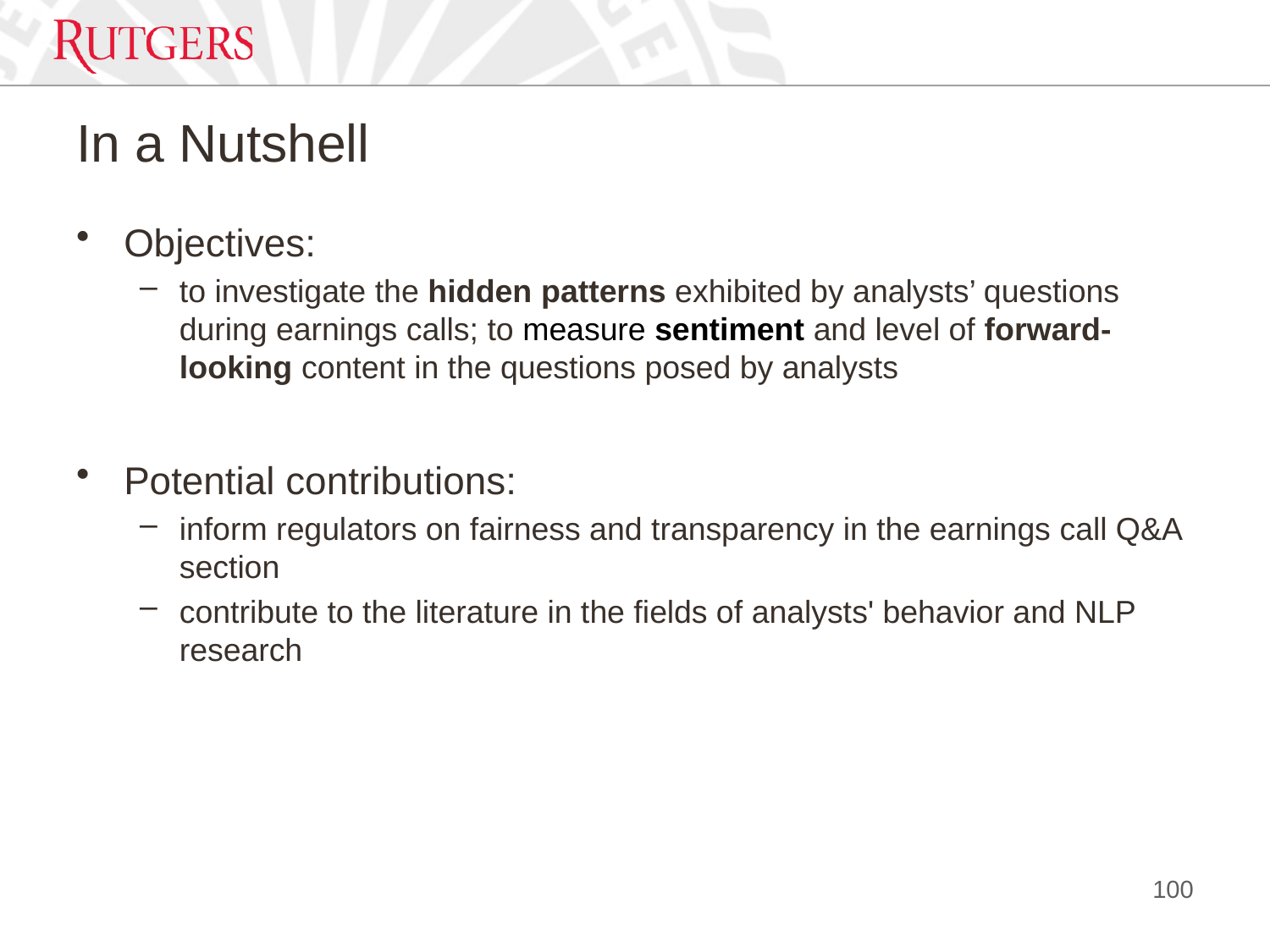

# In a Nutshell
Objectives:
to investigate the hidden patterns exhibited by analysts’ questions during earnings calls; to measure sentiment and level of forward-looking content in the questions posed by analysts

Potential contributions:
inform regulators on fairness and transparency in the earnings call Q&A section
contribute to the literature in the fields of analysts' behavior and NLP research
100